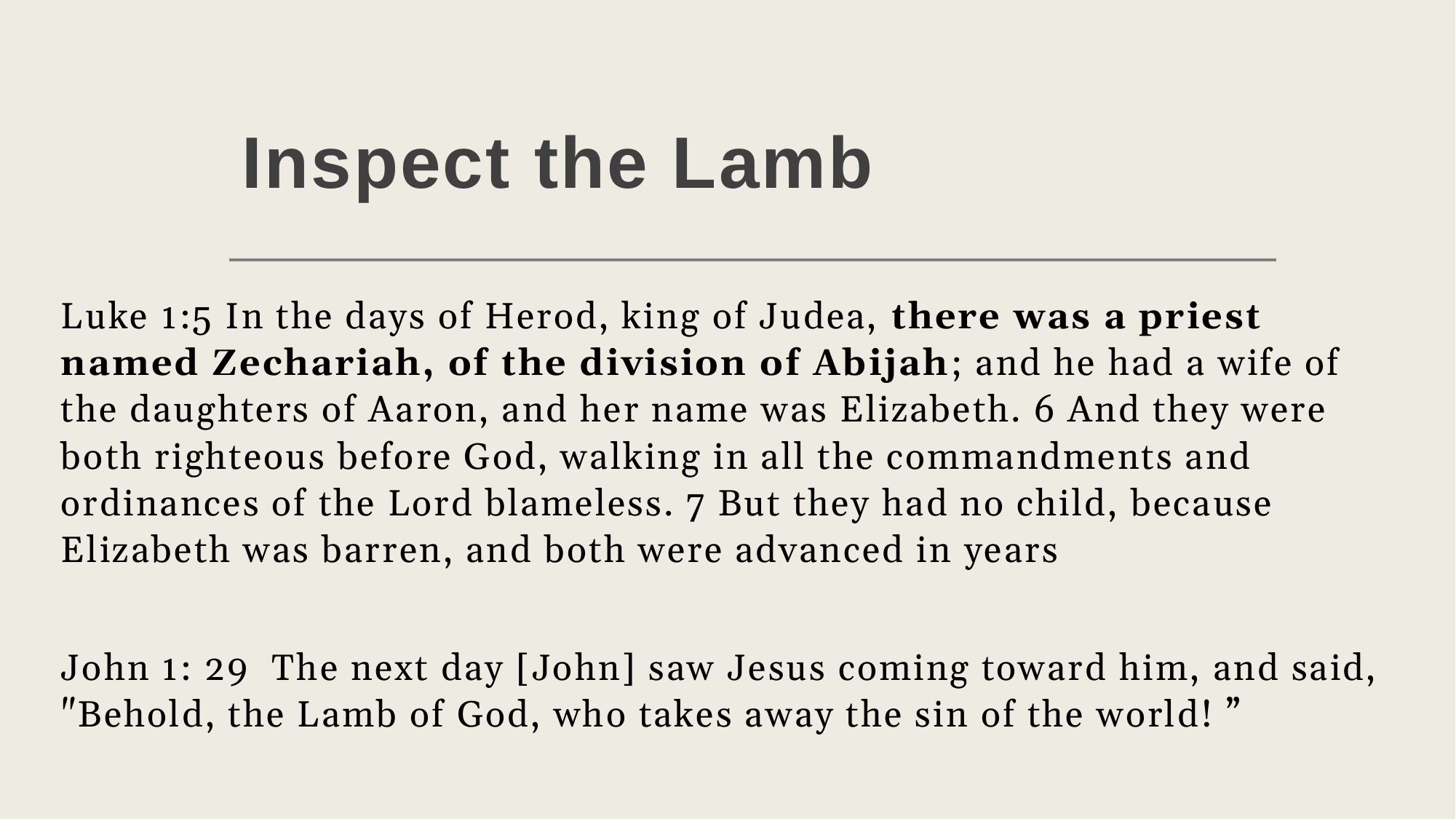

# Inspect the Lamb
Luke 1:5 In the days of Herod, king of Judea, there was a priest named Zechariah, of the division of Abijah; and he had a wife of the daughters of Aaron, and her name was Elizabeth. 6 And they were both righteous before God, walking in all the commandments and ordinances of the Lord blameless. 7 But they had no child, because Elizabeth was barren, and both were advanced in years

John 1: 29  The next day [John] saw Jesus coming toward him, and said, "Behold, the Lamb of God, who takes away the sin of the world! ”